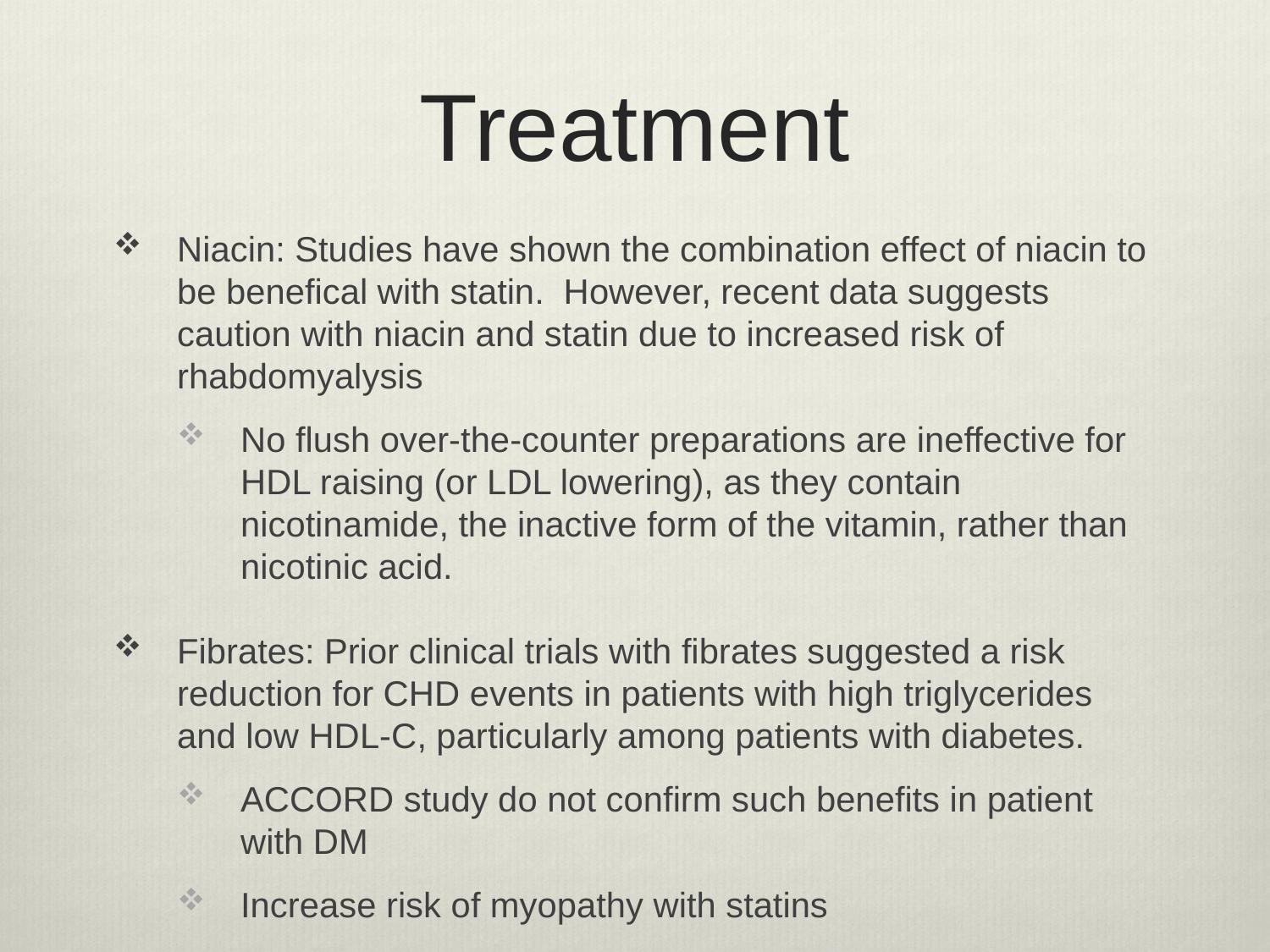

# Treatment
Niacin: Studies have shown the combination effect of niacin to be benefical with statin.  However, recent data suggests caution with niacin and statin due to increased risk of rhabdomyalysis
No flush over-the-counter preparations are ineffective for HDL raising (or LDL lowering), as they contain nicotinamide, the inactive form of the vitamin, rather than nicotinic acid.
Fibrates: Prior clinical trials with fibrates suggested a risk reduction for CHD events in patients with high triglycerides and low HDL-C, particularly among patients with diabetes.
ACCORD study do not confirm such benefits in patient with DM
Increase risk of myopathy with statins